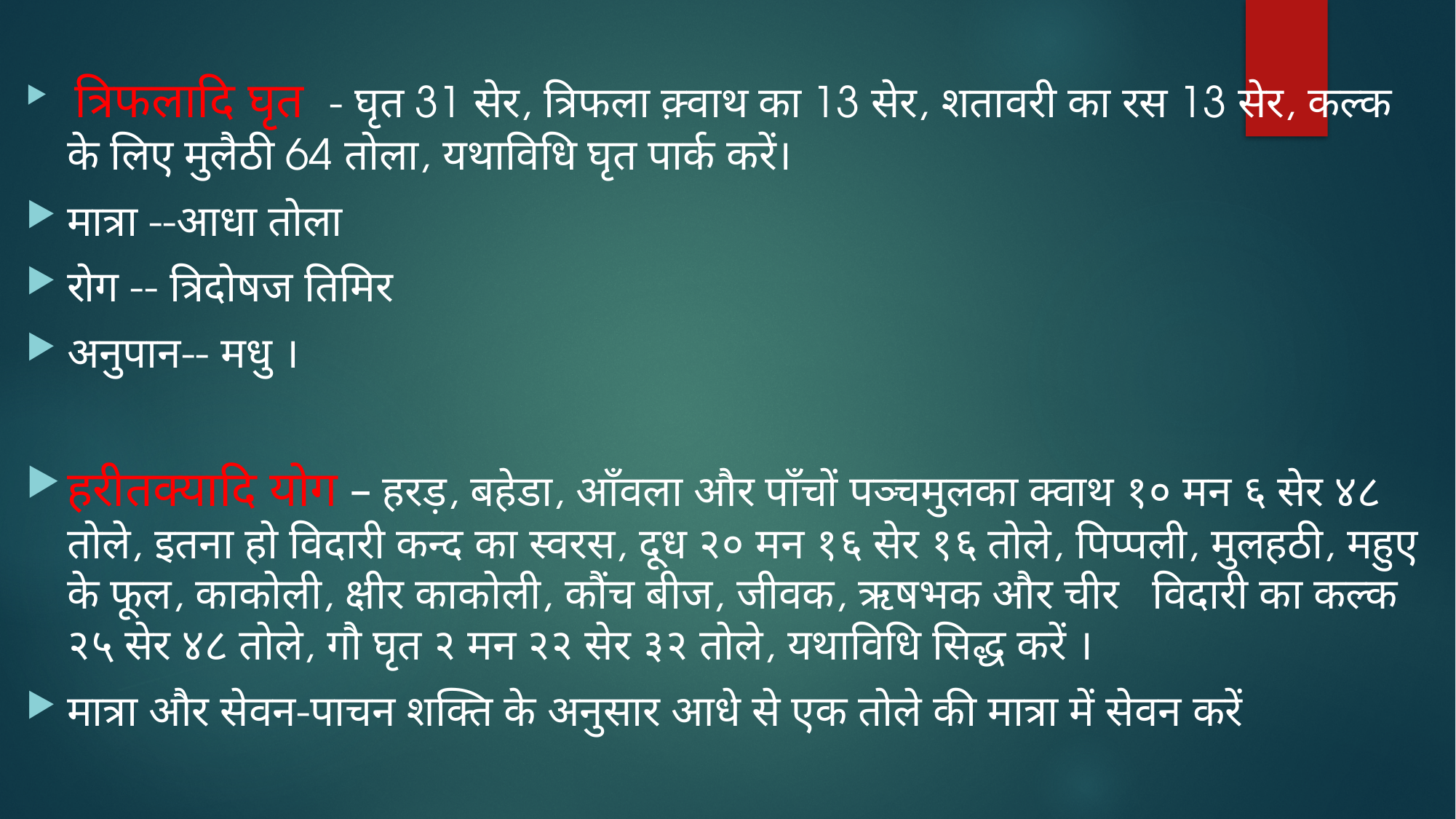

त्रिफलादि घृत  - घृत 31 सेर, त्रिफला क़्वाथ का 13 सेर, शतावरी का रस 13 सेर, कल्क के लिए मुलैठी 64 तोला, यथाविधि घृत पार्क करें।
मात्रा --आधा तोला
रोग -- त्रिदोषज तिमिर
अनुपान-- मधु ।

हरीतक्यादि योग – हरड़, बहेडा, आँवला और पाँचों पञ्चमुलका क्वाथ १० मन ६ सेर ४८ तोले, इतना हो विदारी कन्द का स्वरस, दूध २० मन १६ सेर १६ तोले, पिप्पली, मुलहठी, महुए के फूल, काकोली, क्षीर काकोली, कौंच बीज, जीवक, ऋषभक और चीर   विदारी का कल्क २५ सेर ४८ तोले, गौ घृत २ मन २२ सेर ३२ तोले, यथाविधि सिद्ध करें ।
मात्रा और सेवन-पाचन शक्ति के अनुसार आधे से एक तोले की मात्रा में सेवन करें